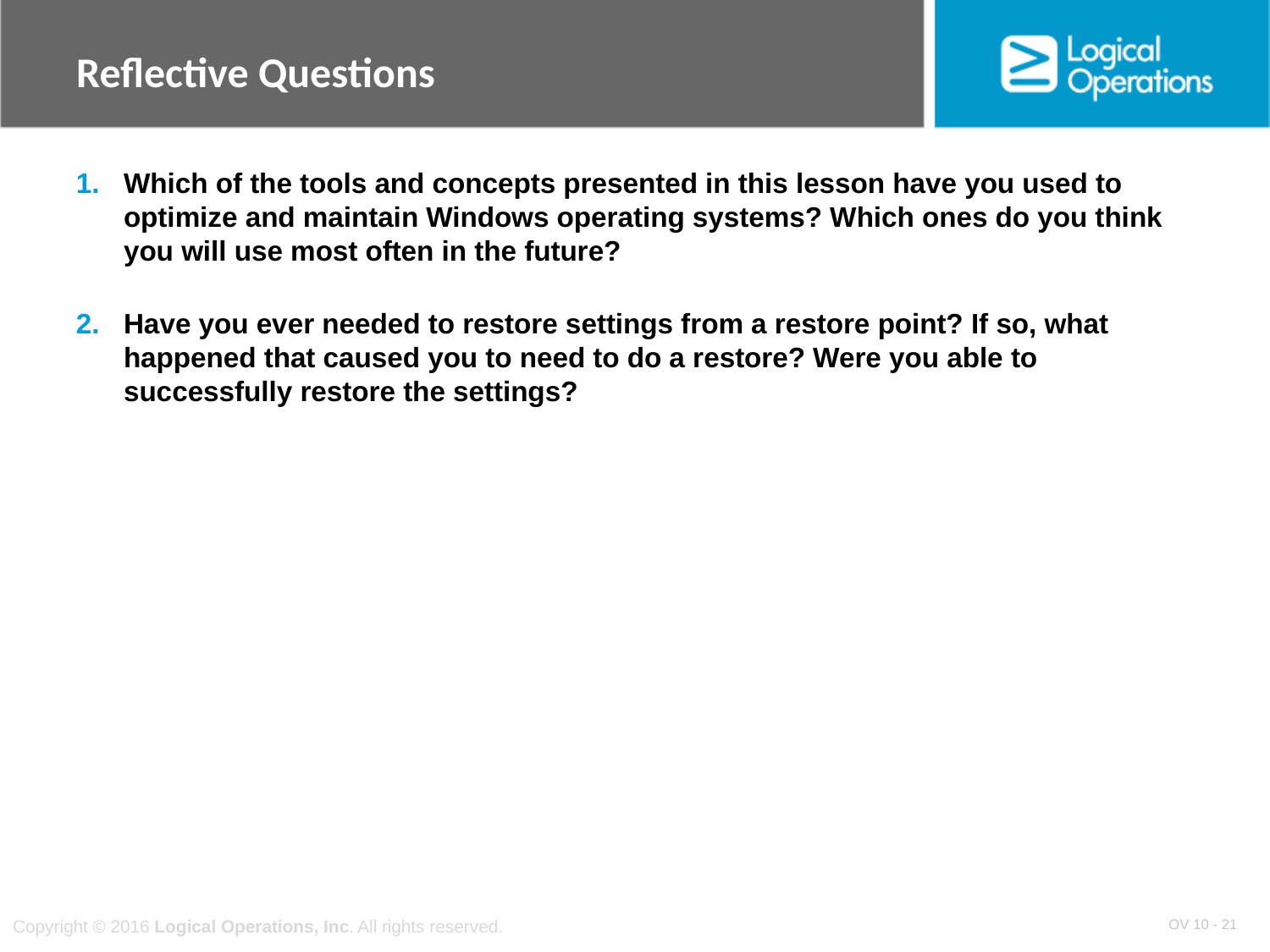

Reflective Questions
Which of the tools and concepts presented in this lesson have you used to optimize and maintain Windows operating systems? Which ones do you think you will use most often in the future?
Have you ever needed to restore settings from a restore point? If so, what happened that caused you to need to do a restore? Were you able to successfully restore the settings?